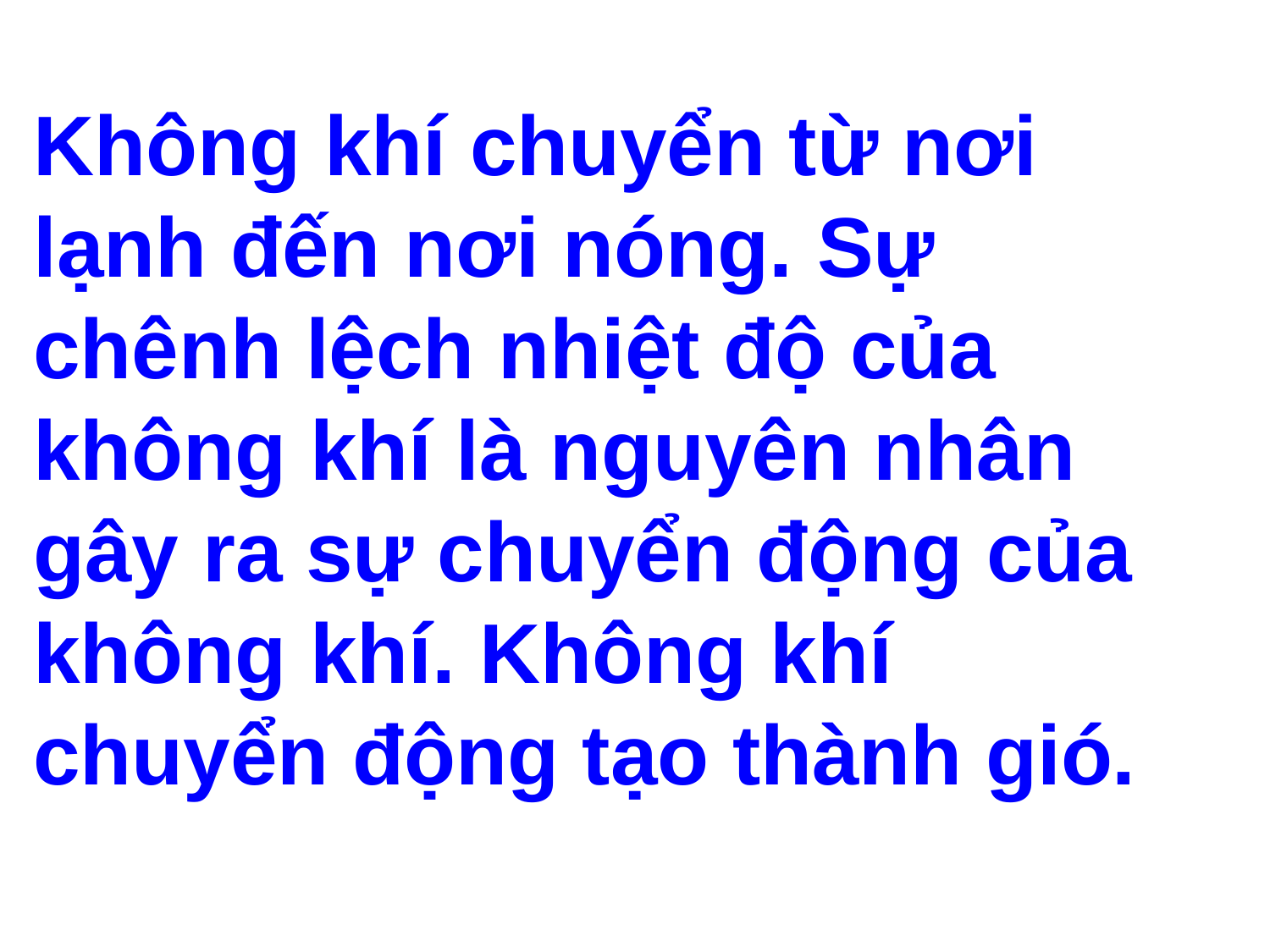

Không khí chuyển từ nơi lạnh đến nơi nóng. Sự chênh lệch nhiệt độ của không khí là nguyên nhân gây ra sự chuyển động của không khí. Không khí chuyển động tạo thành gió.